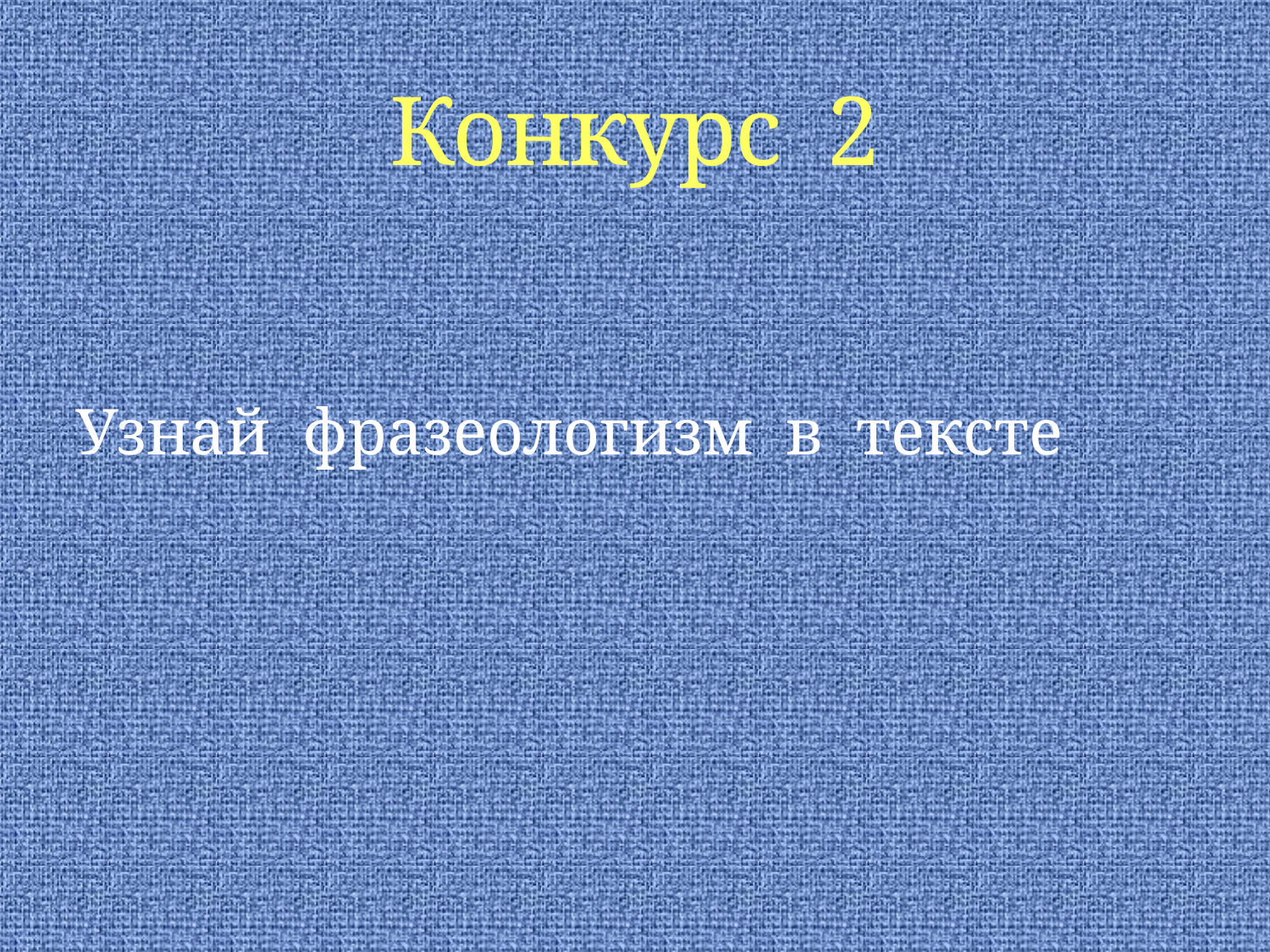

# Конкурс  2

Узнай  фразеологизм  в  тексте